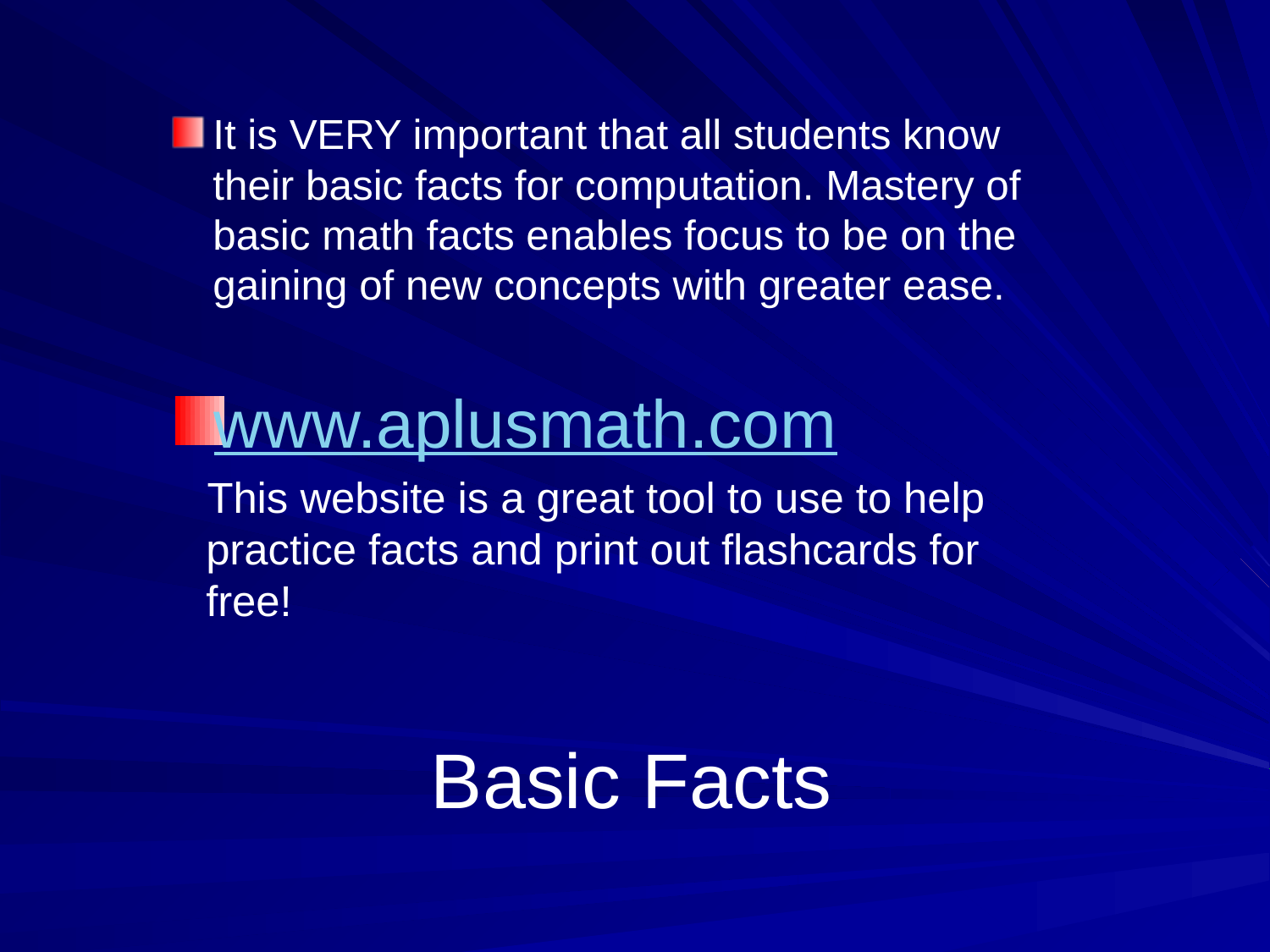

It is VERY important that all students know their basic facts for computation. Mastery of basic math facts enables focus to be on the gaining of new concepts with greater ease.

www.aplusmath.com
   This website is a great tool to use to help practice facts and print out flashcards for free!
# Basic Facts